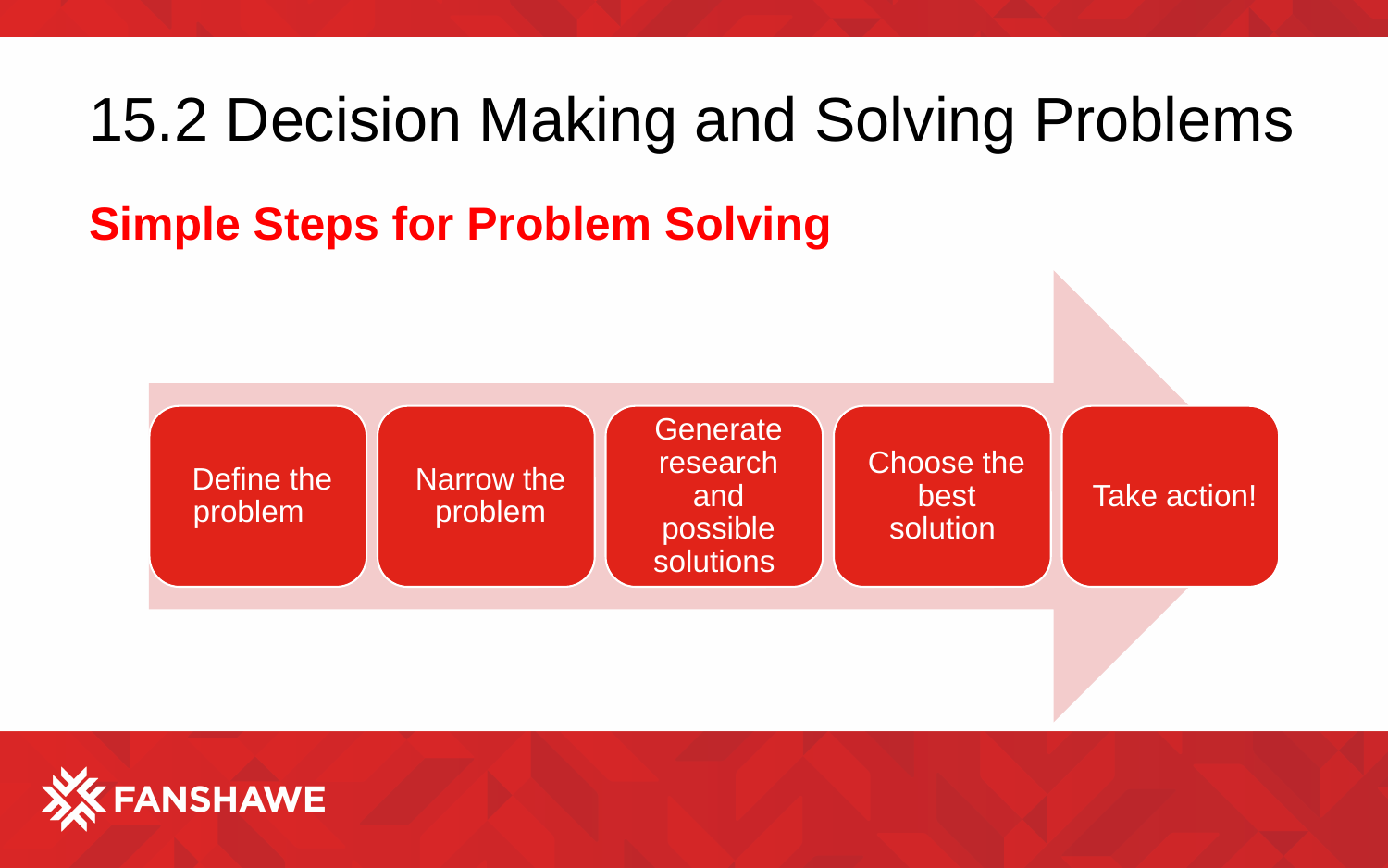

# 15.2 Decision Making and Solving Problems
Simple Steps for Problem Solving
Define the problem
Narrow the problem
Generate research and possible solutions
Choose the best solution
Take action!